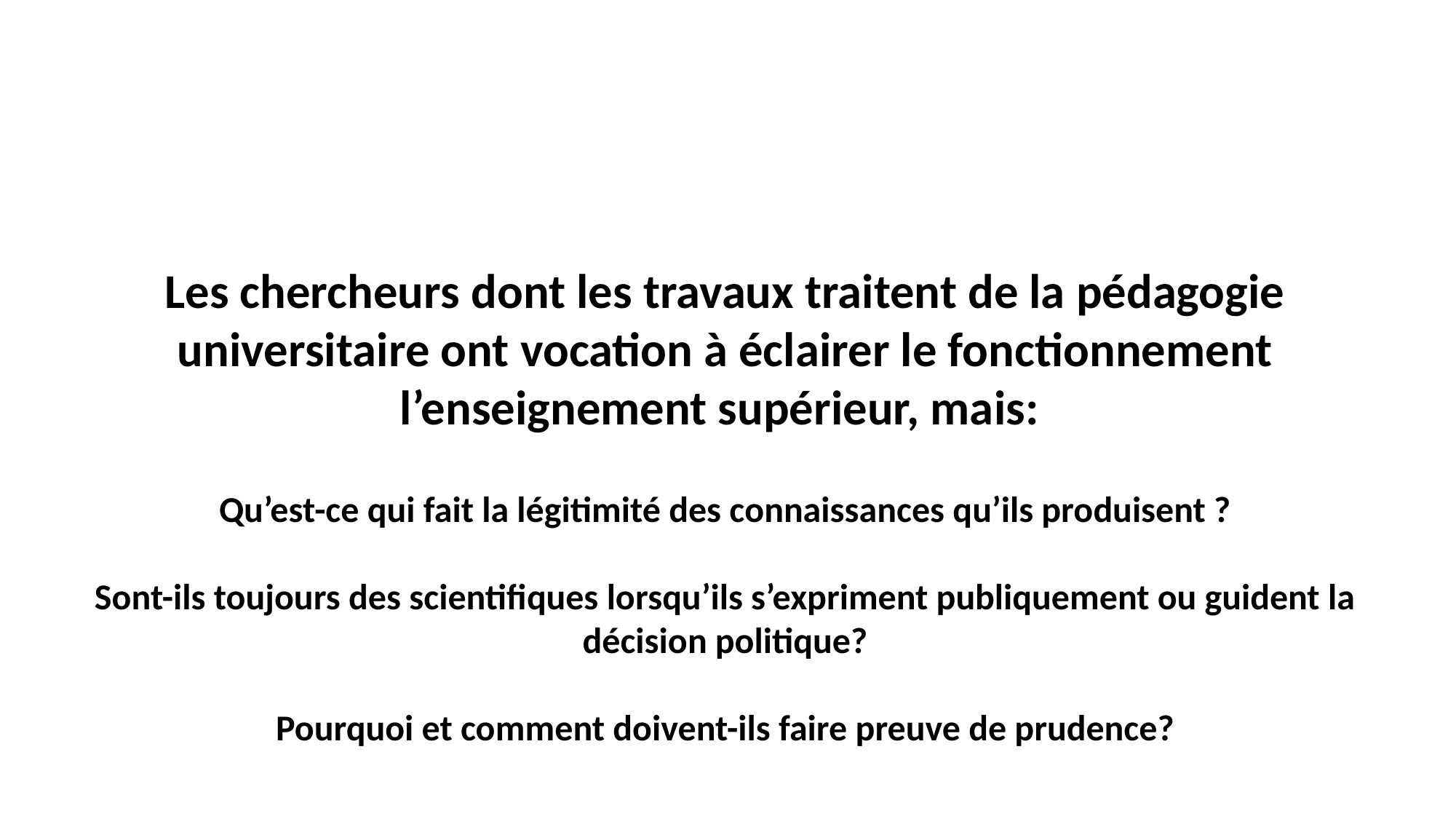

Les chercheurs dont les travaux traitent de la pédagogie universitaire ont vocation à éclairer le fonctionnement l’enseignement supérieur, mais:

Qu’est-ce qui fait la légitimité des connaissances qu’ils produisent ?

Sont-ils toujours des scientifiques lorsqu’ils s’expriment publiquement ou guident la décision politique?

Pourquoi et comment doivent-ils faire preuve de prudence?